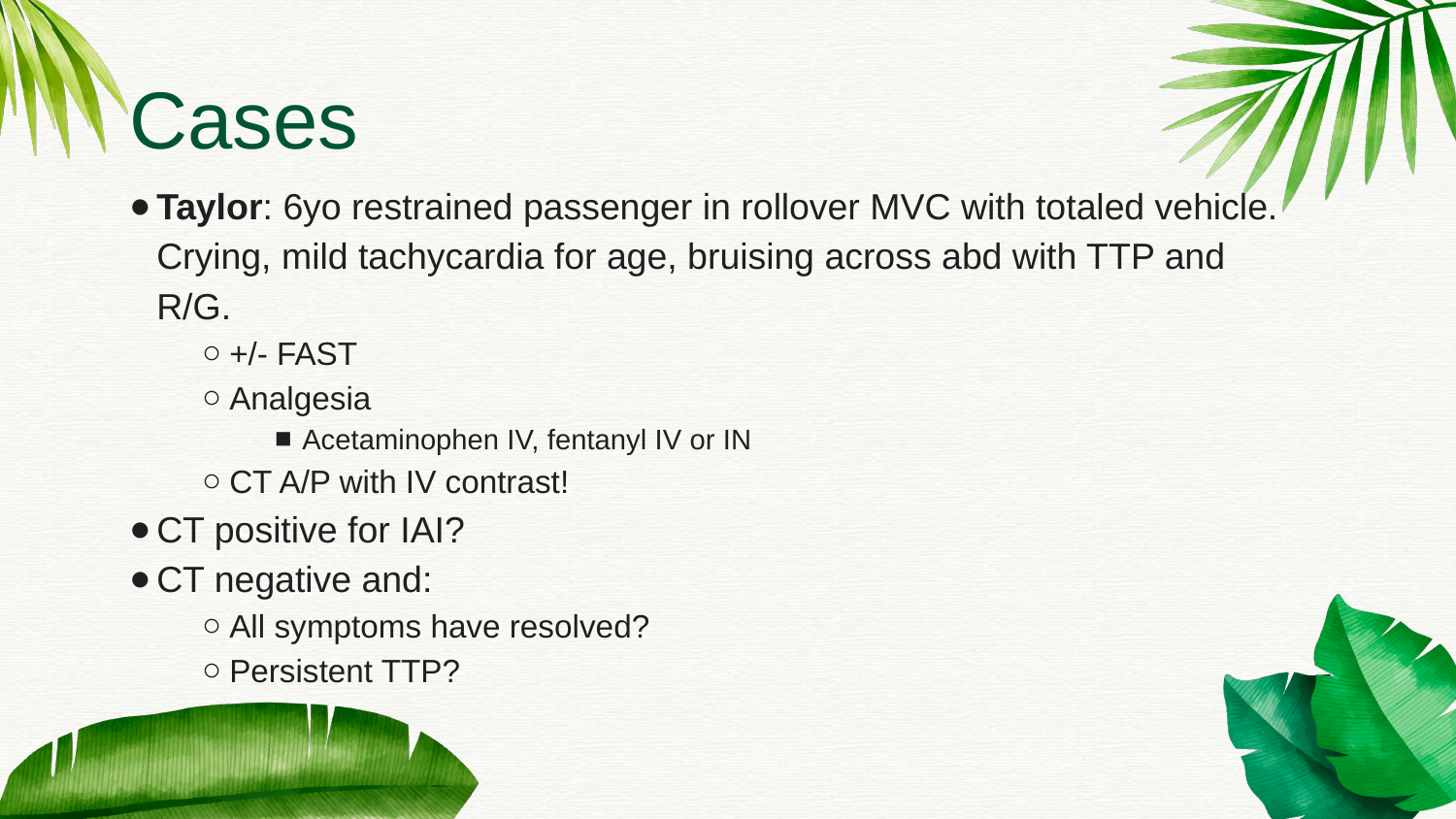

# Cases
Taylor: 6yo restrained passenger in rollover MVC with totaled vehicle. Crying, mild tachycardia for age, bruising across abd with TTP and R/G.
+/- FAST
Analgesia
Acetaminophen IV, fentanyl IV or IN
CT A/P with IV contrast!
CT positive for IAI?
CT negative and:
All symptoms have resolved?
Persistent TTP?